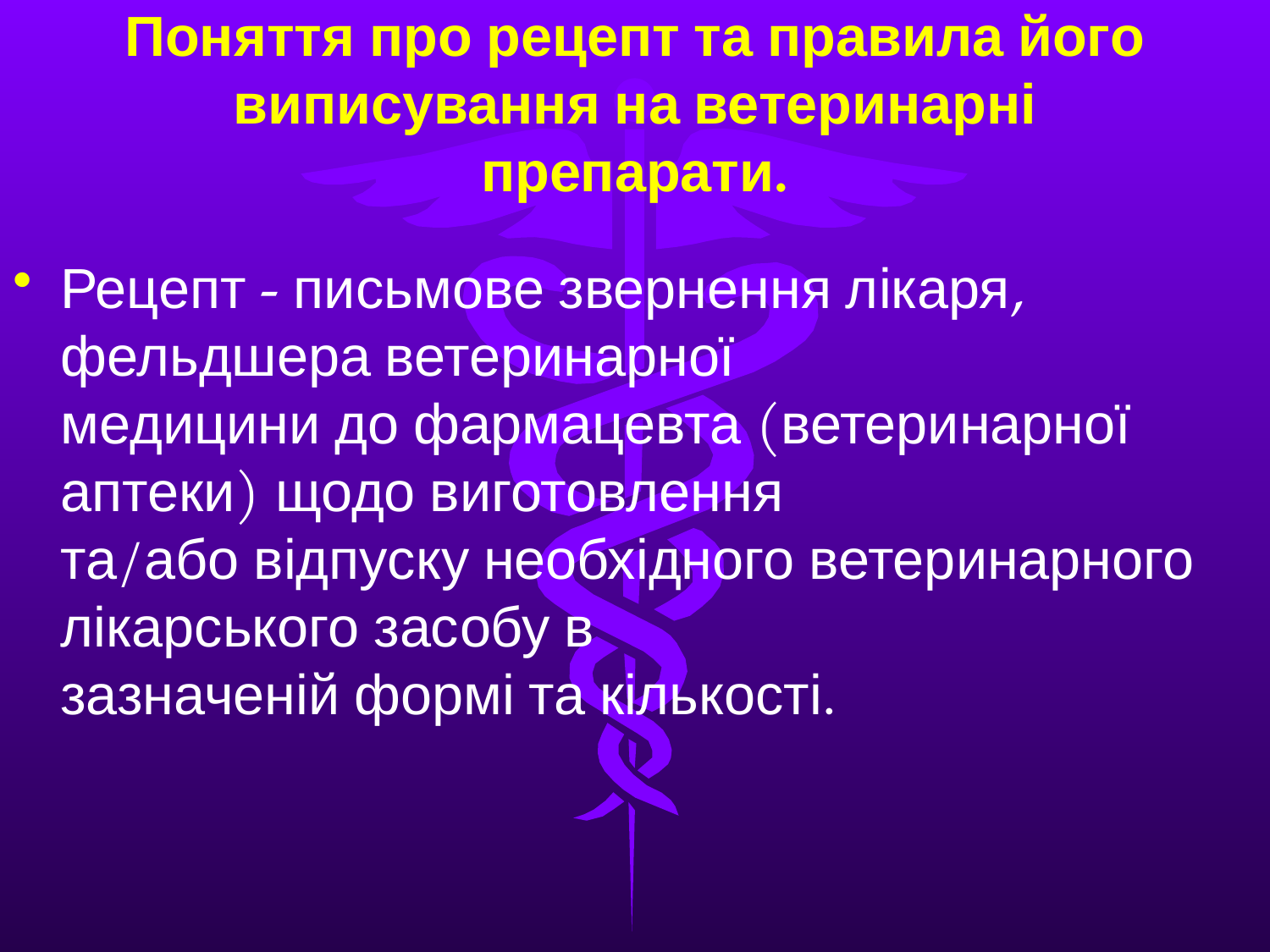

# Поняття про рецепт та правила його виписування на ветеринарні препарати.
Рецепт - письмове звернення лікаря, фельдшера ветеринарної
медицини до фармацевта (ветеринарної аптеки) щодо виготовлення
та/або відпуску необхідного ветеринарного лікарського засобу в
зазначеній формі та кількості.